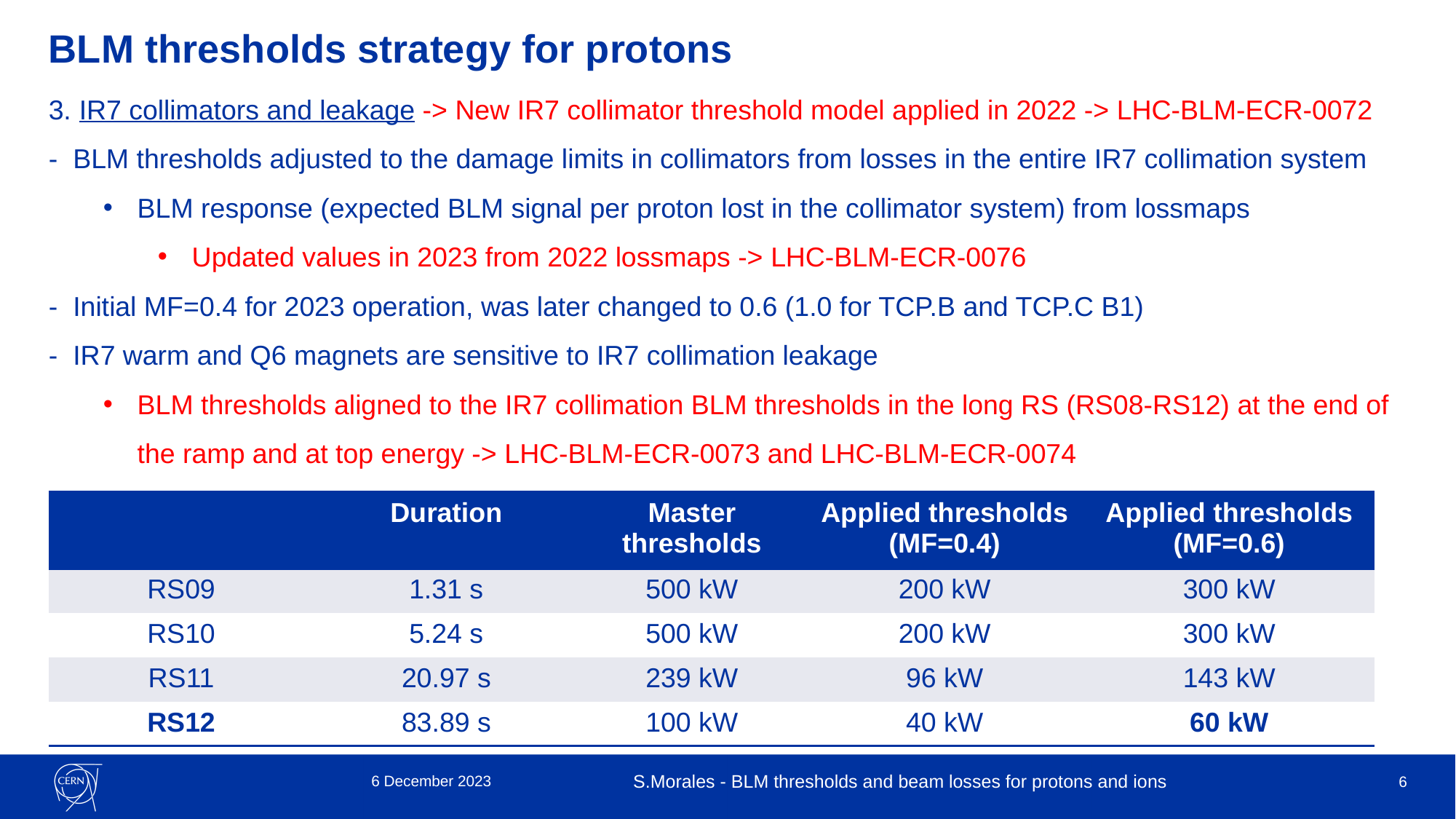

# BLM thresholds strategy for protons
3. IR7 collimators and leakage -> New IR7 collimator threshold model applied in 2022 -> LHC-BLM-ECR-0072
-  BLM thresholds adjusted to the damage limits in collimators from losses in the entire IR7 collimation system
BLM response (expected BLM signal per proton lost in the collimator system) from lossmaps
Updated values in 2023 from 2022 lossmaps -> LHC-BLM-ECR-0076
-  Initial MF=0.4 for 2023 operation, was later changed to 0.6 (1.0 for TCP.B and TCP.C B1)
-  IR7 warm and Q6 magnets are sensitive to IR7 collimation leakage
BLM thresholds aligned to the IR7 collimation BLM thresholds in the long RS (RS08-RS12) at the end of the ramp and at top energy -> LHC-BLM-ECR-0073 and LHC-BLM-ECR-0074

|  | Duration | Master thresholds | Applied thresholds (MF=0.4) | Applied thresholds (MF=0.6) |
| --- | --- | --- | --- | --- |
| RS09 | 1.31 s | 500 kW | 200 kW | 300 kW |
| RS10 | 5.24 s | 500 kW | 200 kW | 300 kW |
| RS11 | 20.97 s | 239 kW | 96 kW | 143 kW |
| RS12 | 83.89 s | 100 kW | 40 kW | 60 kW |
6 December 2023
S.Morales - BLM thresholds and beam losses for protons and ions
6